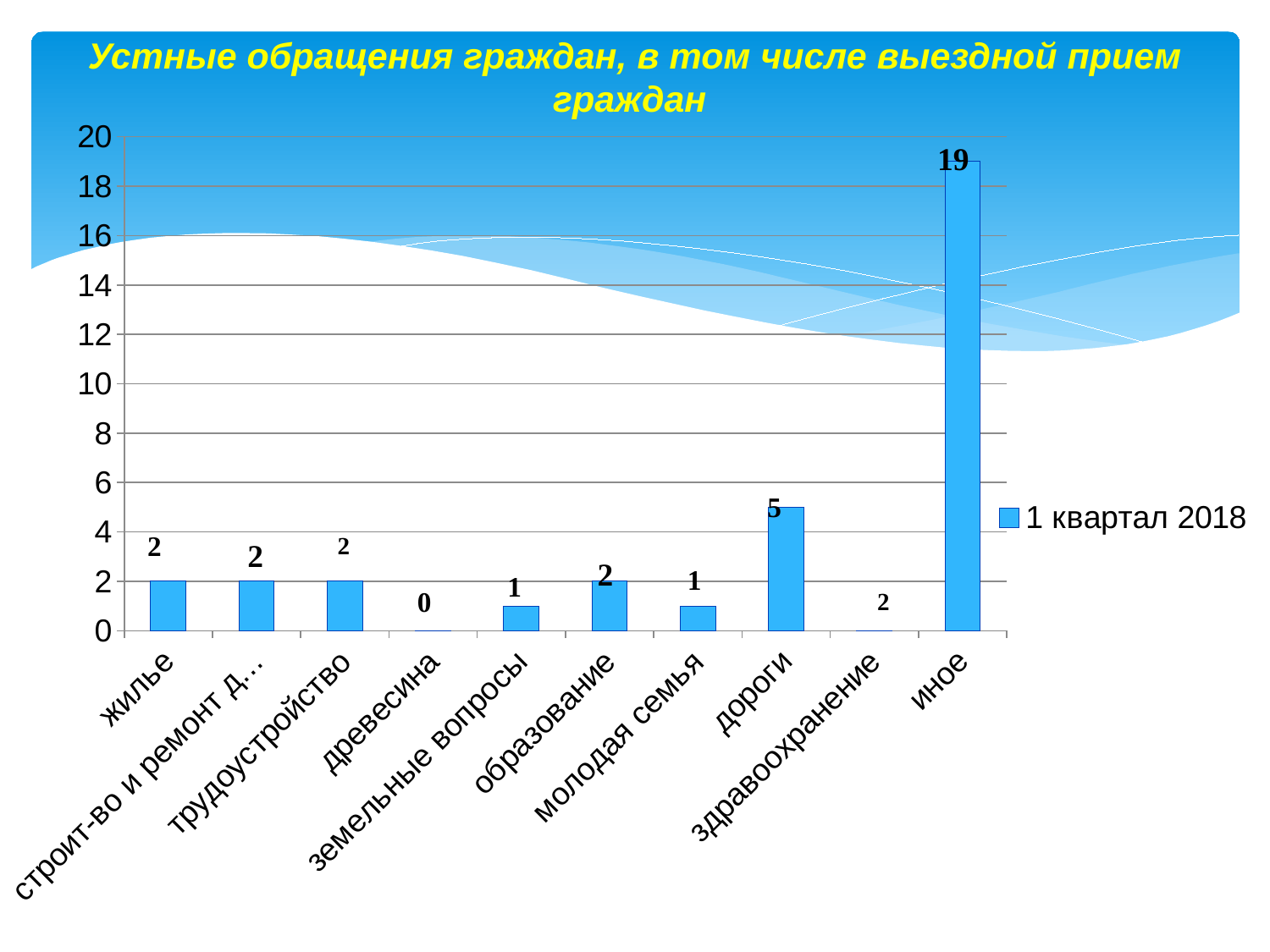

# Устные обращения граждан, в том числе выездной прием граждан

### Chart

| Category | 1 квартал 2018 |
|---|---|
| жилье | 2.0 |
| строит-во и ремонт дорог | 2.0 |
| трудоустройство | 2.0 |
| древесина | 0.0 |
| земельные вопросы | 1.0 |
| образование | 2.0 |
| молодая семья | 1.0 |
| дороги | 5.0 |
| здравоохранение | 0.0 |
| иное | 19.0 |